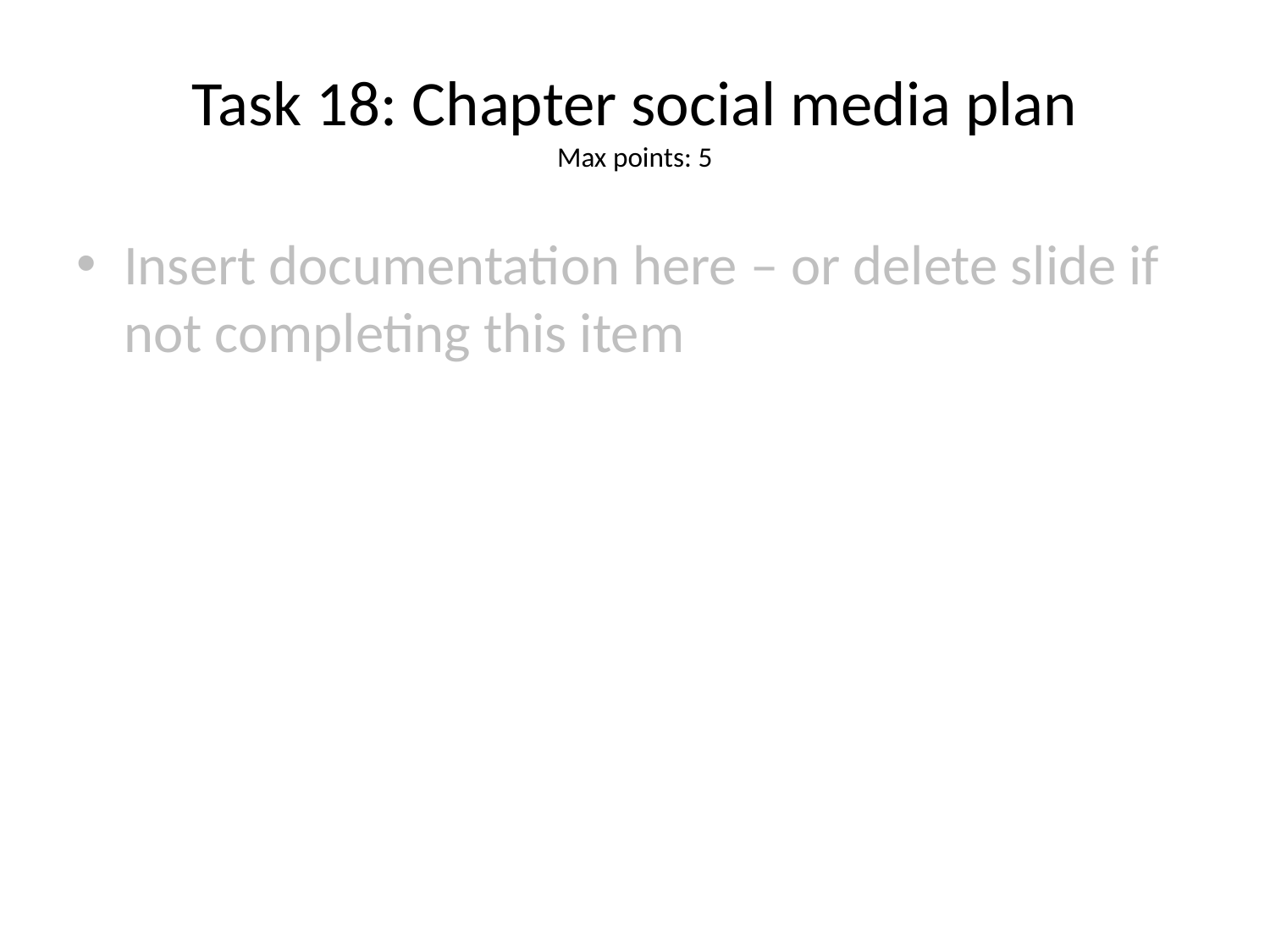

# Task 18: Chapter social media plan
Max points: 5
Insert documentation here – or delete slide if not completing this item